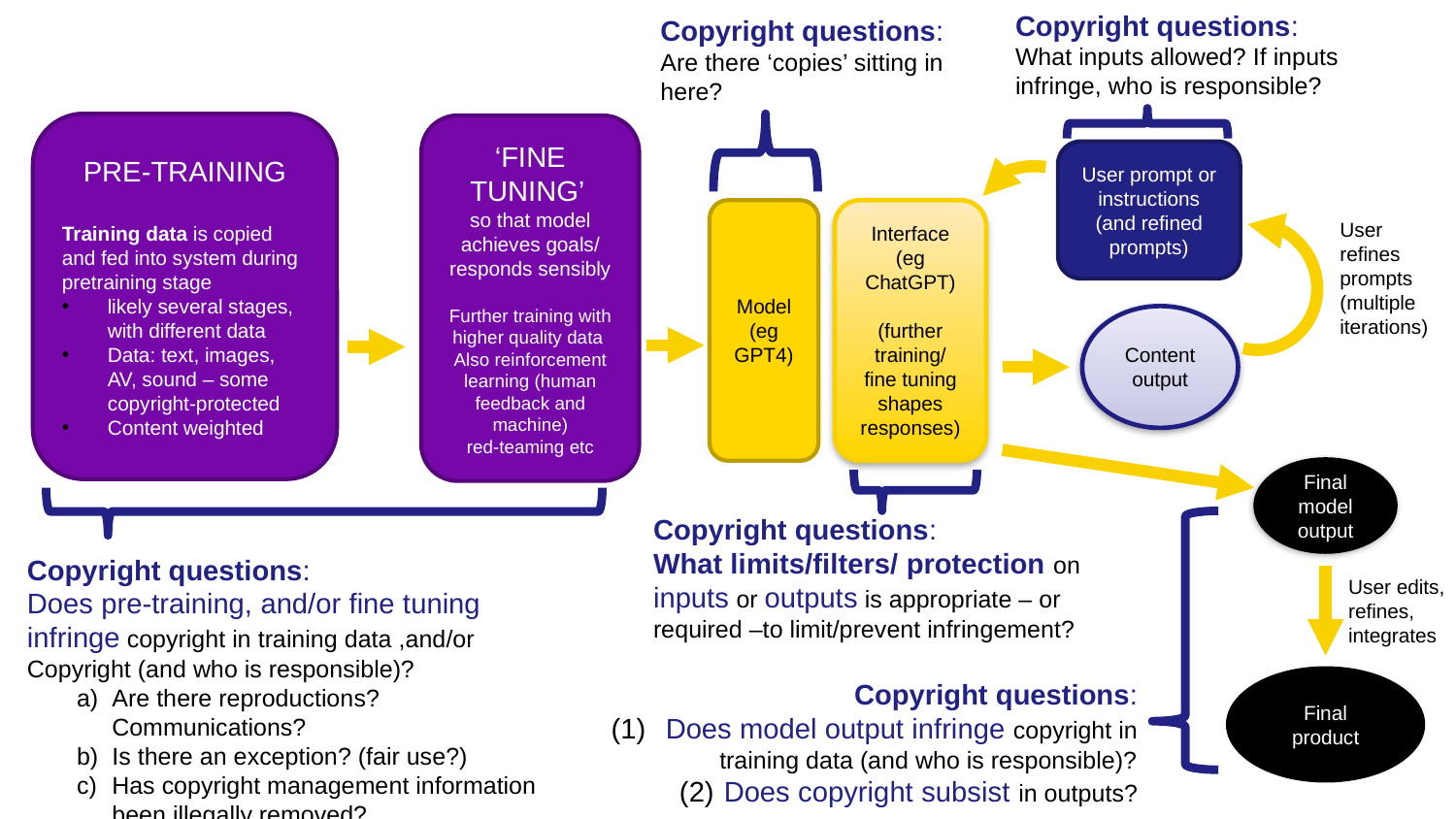

Copyright questions:
What inputs allowed? If inputs infringe, who is responsible?

Copyright questions:
Are there ‘copies’ sitting in here?

PRE-TRAINING

Training data is copied and fed into system during pretraining stage
likely several stages, with different data
Data: text, images, AV, sound – some copyright-protected
Content weighted
‘FINE TUNING’
so that model achieves goals/ responds sensibly

Further training with higher quality data
Also reinforcement learning (human feedback and machine)
red-teaming etc
User prompt or instructions (and refined prompts)

Model (eg GPT4)
Interface
(eg ChatGPT)

(further training/ fine tuning shapes responses)
User refines prompts (multiple iterations)

Content output
Final model output

Copyright questions:
What limits/filters/ protection on inputs or outputs is appropriate – or required –to limit/prevent infringement?

Copyright questions:
Does pre-training, and/or fine tuning infringe copyright in training data ,and/or Copyright (and who is responsible)?
Are there reproductions? Communications?
Is there an exception? (fair use?)
Has copyright management information been illegally removed?

Copyright questions:
Does model output infringe copyright in training data (and who is responsible)?
 Does copyright subsist in outputs?
User edits,  refines, integrates
Final product